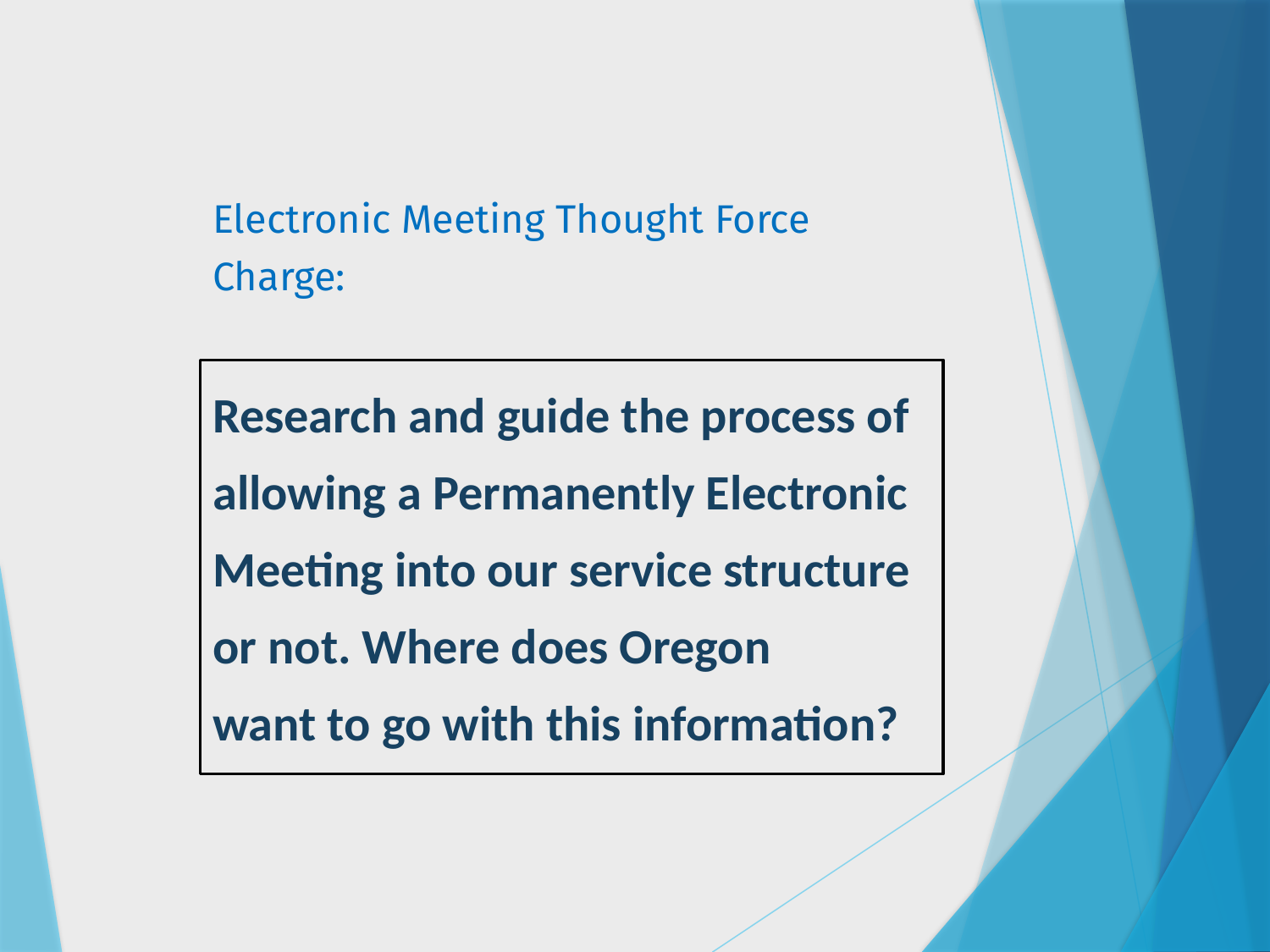

# Electronic Meeting Thought Force Charge:
Research and guide the process of allowing a Permanently Electronic Meeting into our service structure or not. Where does Oregon want to go with this information?